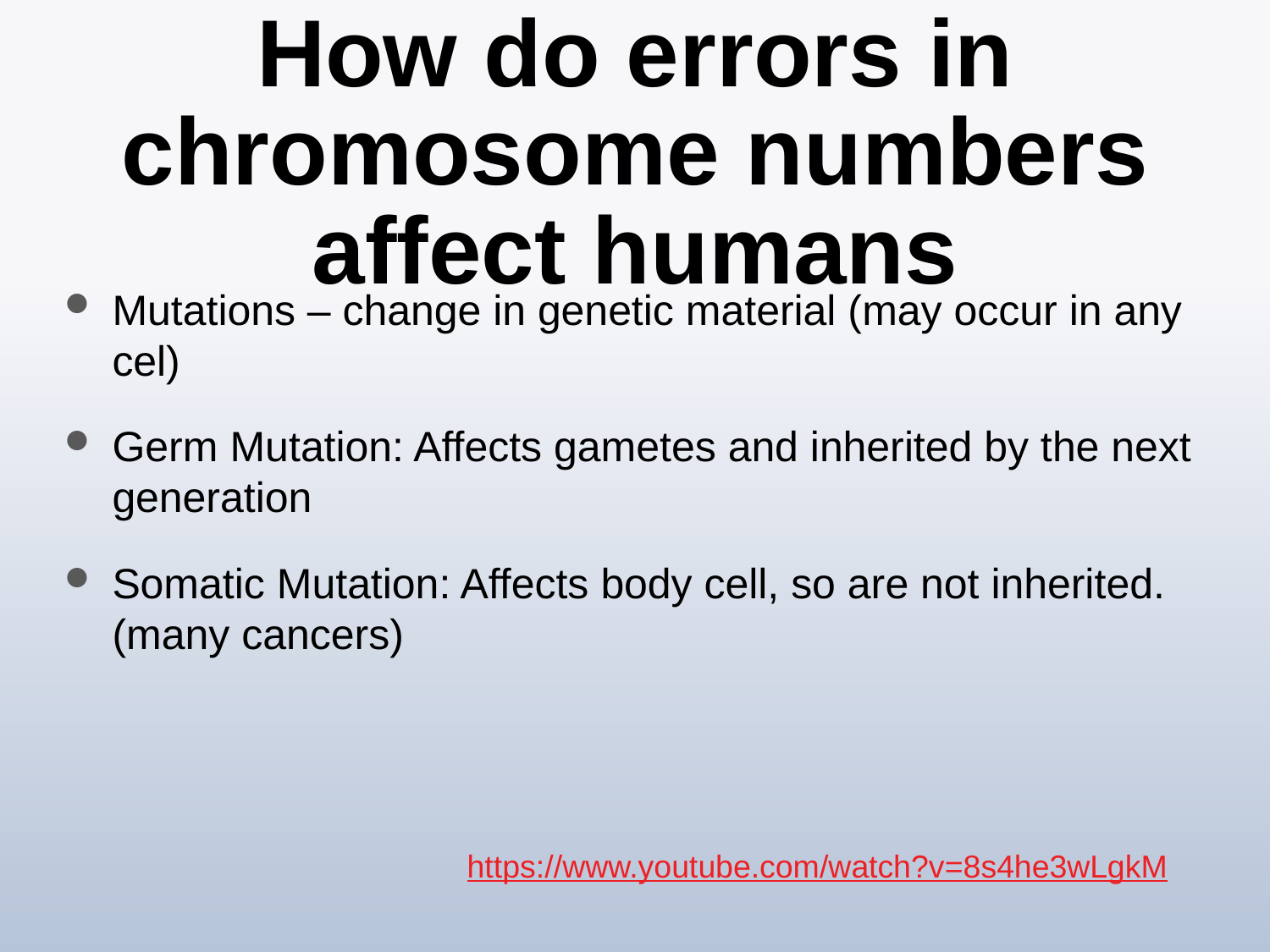

# How do errors in chromosome numbers affect humans
Mutations – change in genetic material (may occur in any cel)
Germ Mutation: Affects gametes and inherited by the next generation
Somatic Mutation: Affects body cell, so are not inherited. (many cancers)
https://www.youtube.com/watch?v=8s4he3wLgkM